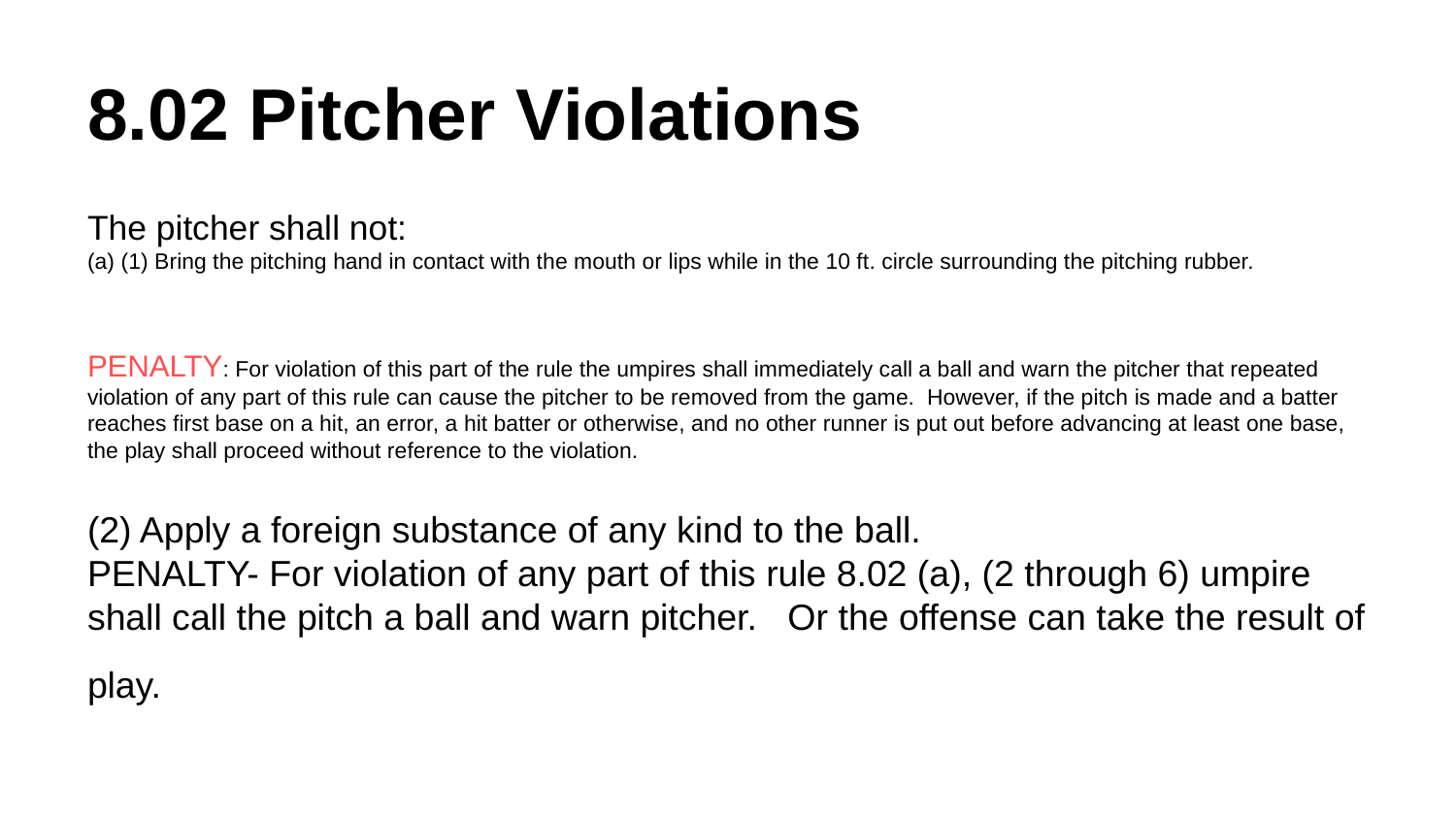

# 8.02 Pitcher Violations
The pitcher shall not:
(a) (1) Bring the pitching hand in contact with the mouth or lips while in the 10 ft. circle surrounding the pitching rubber.

PENALTY: For violation of this part of the rule the umpires shall immediately call a ball and warn the pitcher that repeated violation of any part of this rule can cause the pitcher to be removed from the game.  However, if the pitch is made and a batter reaches first base on a hit, an error, a hit batter or otherwise, and no other runner is put out before advancing at least one base, the play shall proceed without reference to the violation.

(2) Apply a foreign substance of any kind to the ball.
PENALTY- For violation of any part of this rule 8.02 (a), (2 through 6) umpire shall call the pitch a ball and warn pitcher.   Or the offense can take the result of play.